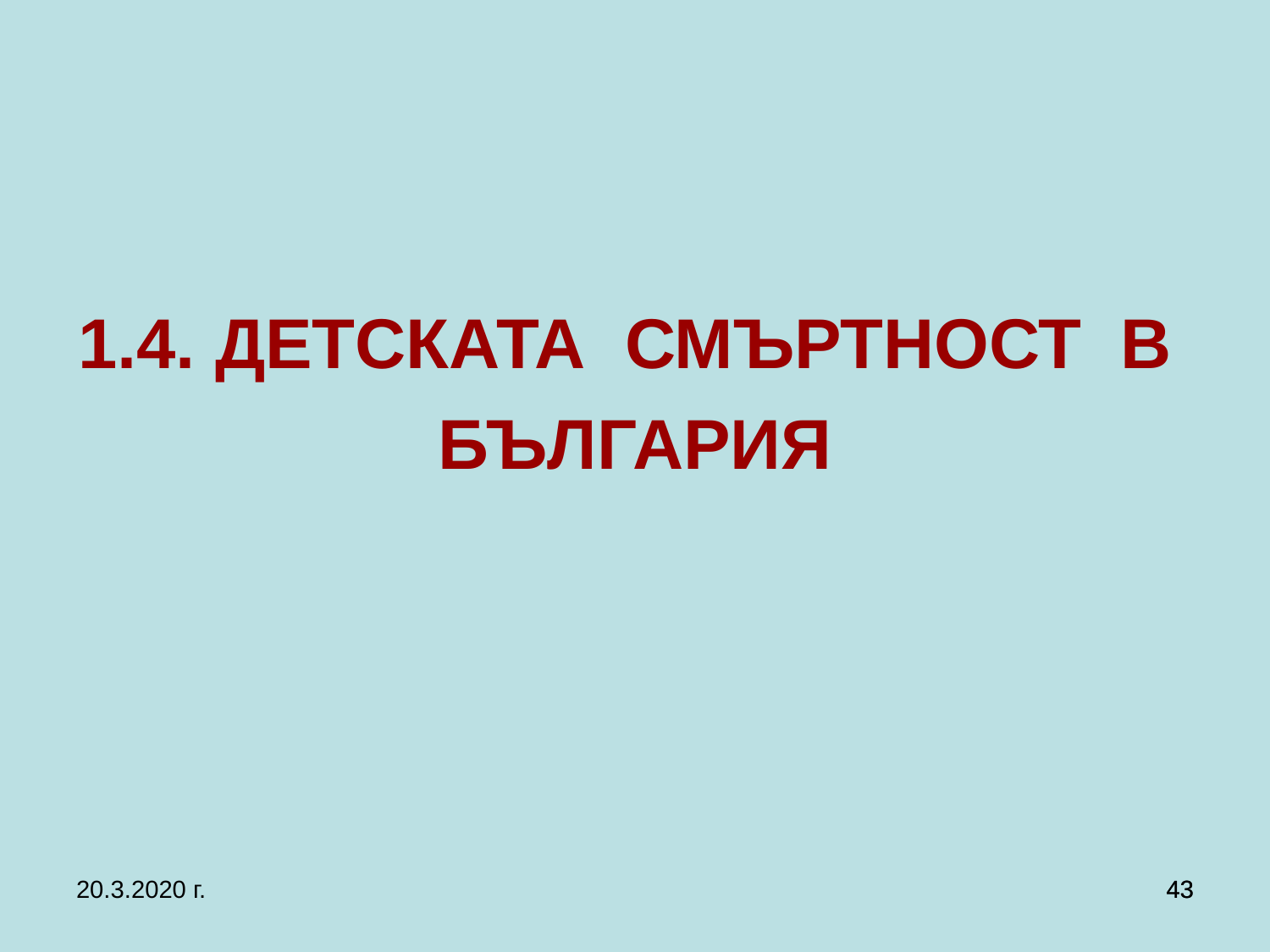

# 1.4. ДЕТСКАТА  СМЪРТНОСТ  В  БЪЛГАРИЯ
20.3.2020 г.
43
43